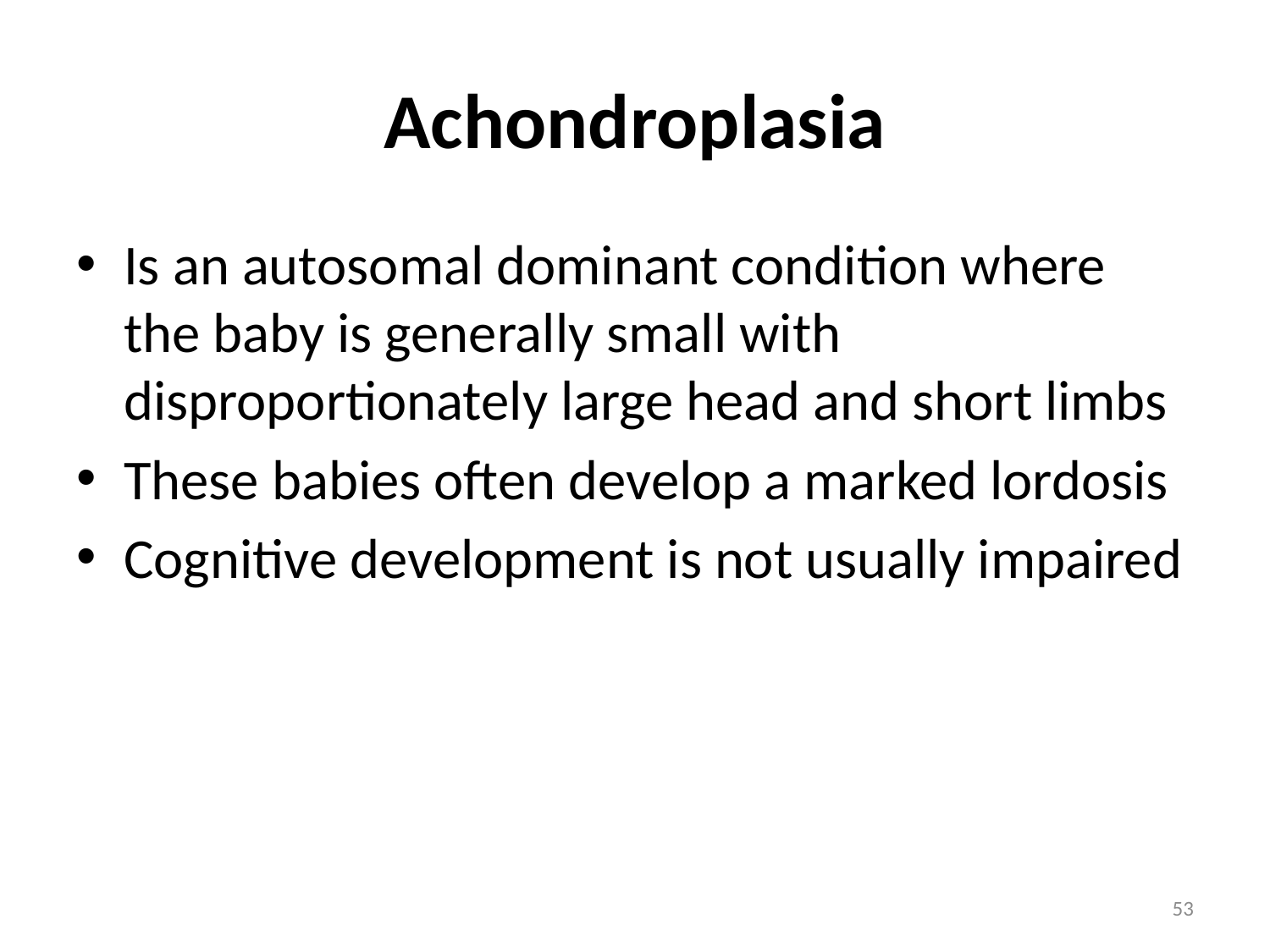

# Achondroplasia
Is an autosomal dominant condition where the baby is generally small with disproportionately large head and short limbs
These babies often develop a marked lordosis
Cognitive development is not usually impaired

53